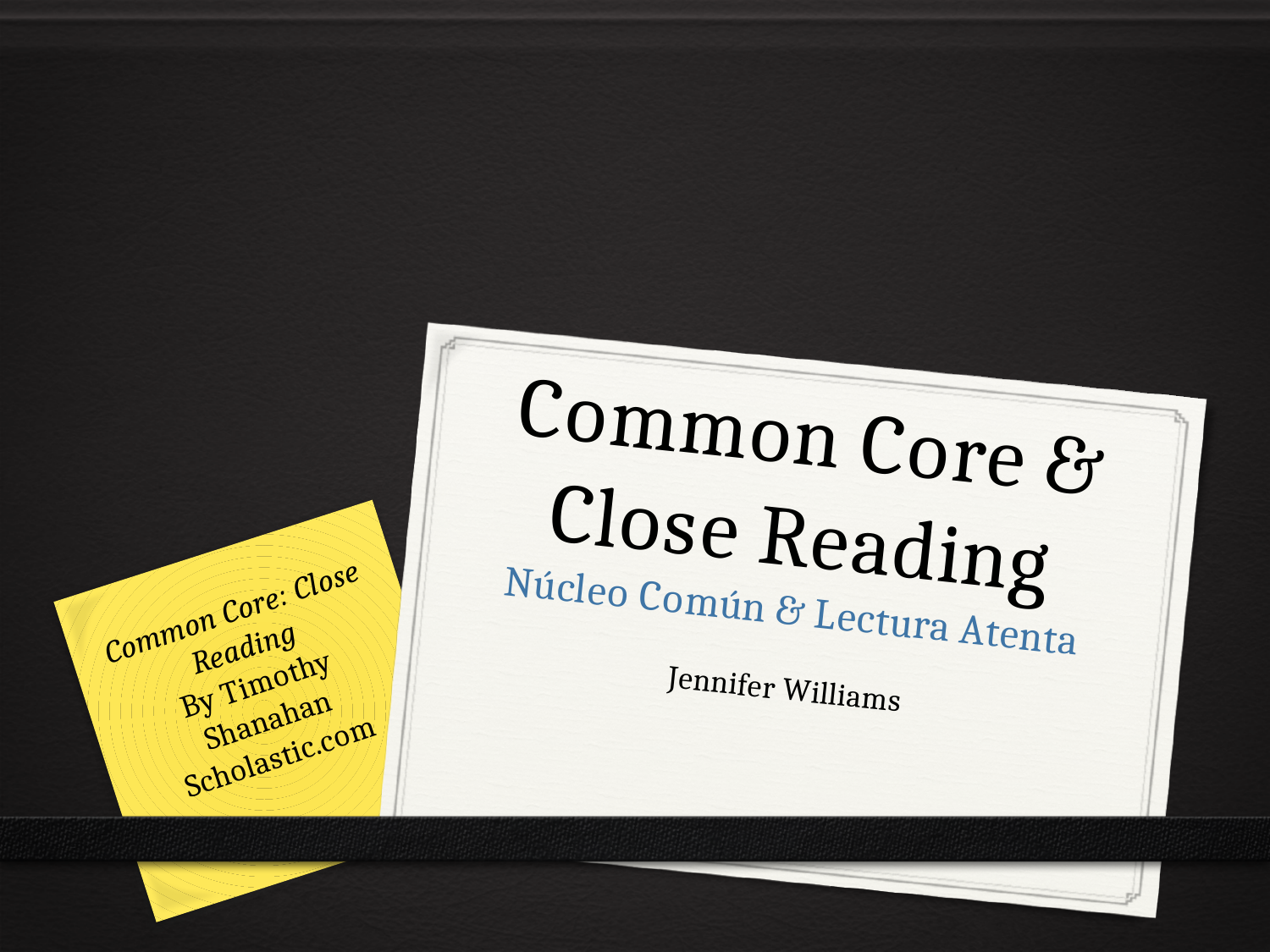

# Common Core & Close Reading Núcleo Común & Lectura Atenta
Common Core: Close Reading
By Timothy Shanahan
Scholastic.com
Jennifer Williams